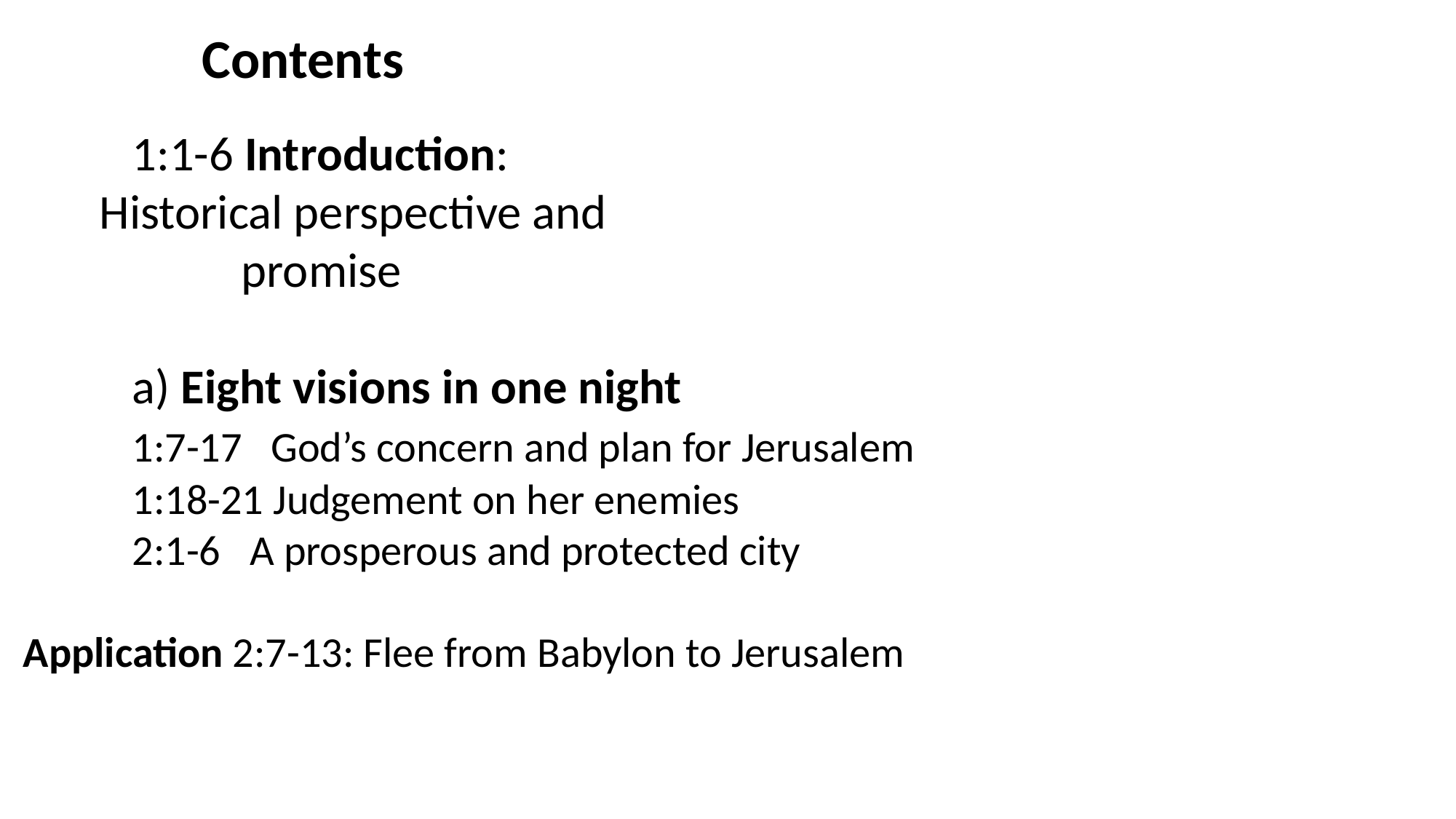

Contents
	1:1-6 Introduction:
       Historical perspective and
		promise

	a) Eight visions in one night
	1:7-17   God’s concern and plan for Jerusalem
	1:18-21 Judgement on her enemies
	2:1-6   A prosperous and protected city

Application 2:7-13: Flee from Babylon to Jerusalem